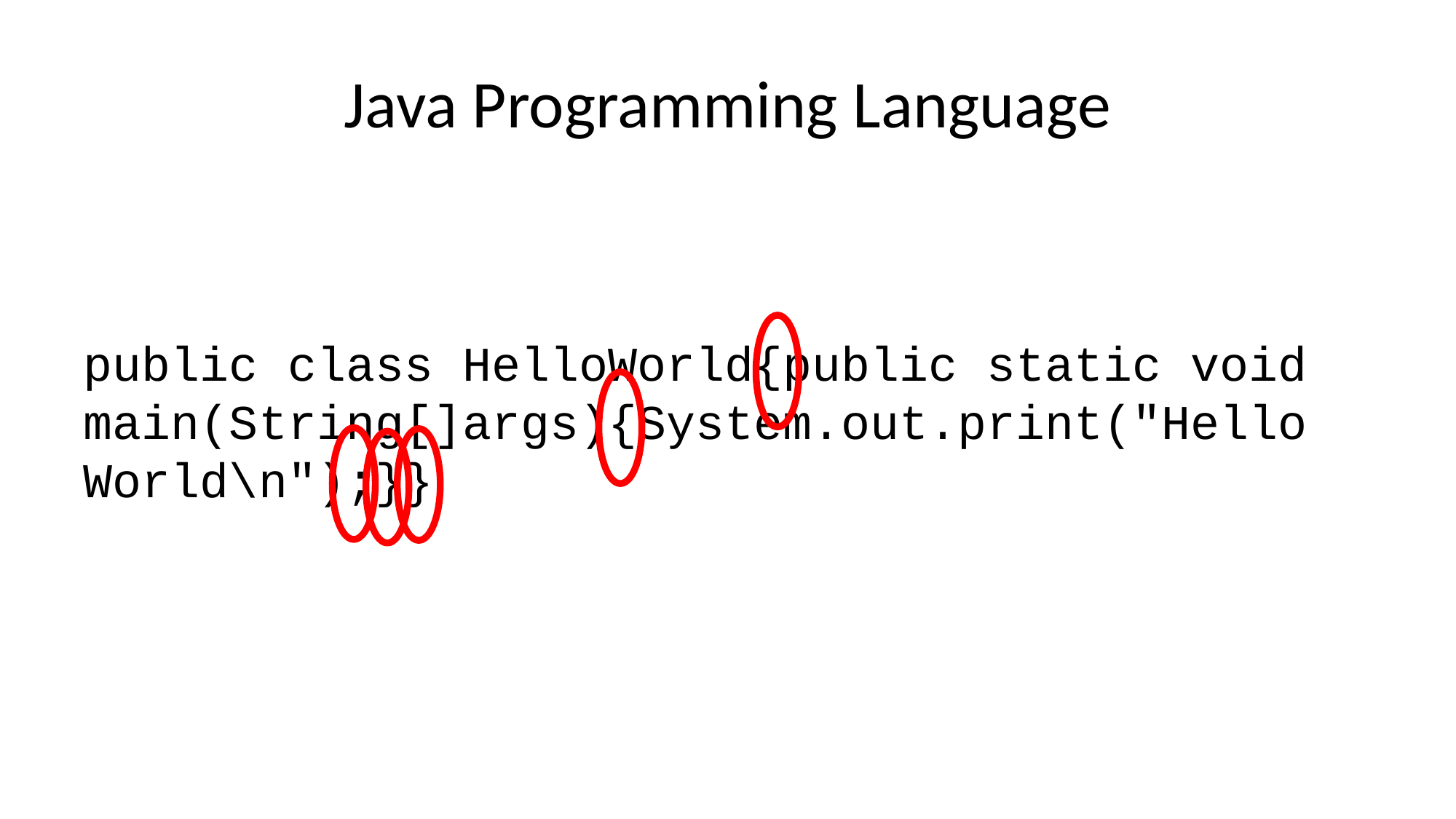

# Java Programming Language

public class HelloWorld{public static void main(String[]args){System.out.print("Hello World\n");}}